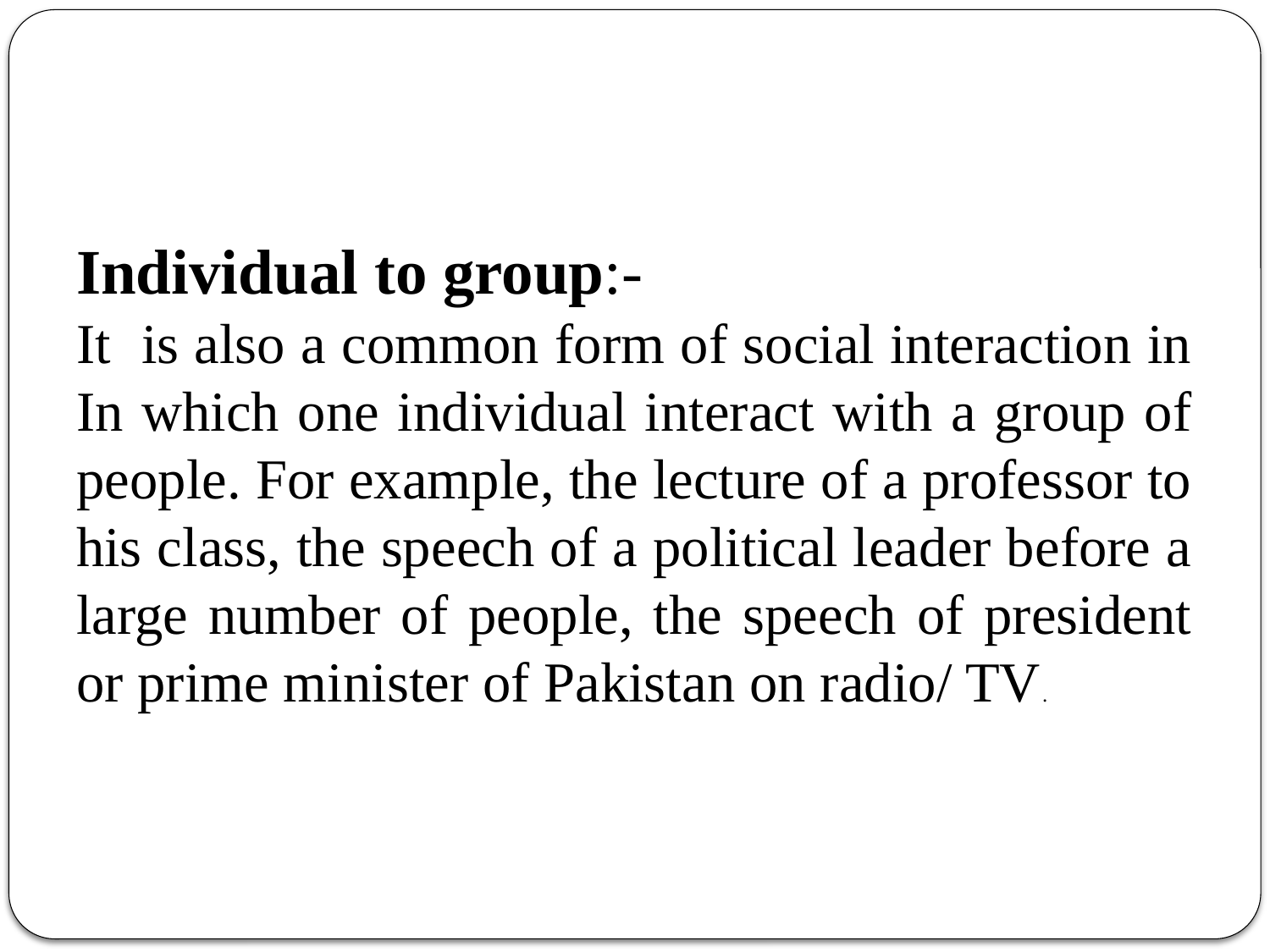

Individual to group:-
It  is also a common form of social interaction in
In which one individual interact with a group of people. For example, the lecture of a professor to his class, the speech of a political leader before a large number of people, the speech of president or prime minister of Pakistan on radio/ TV.